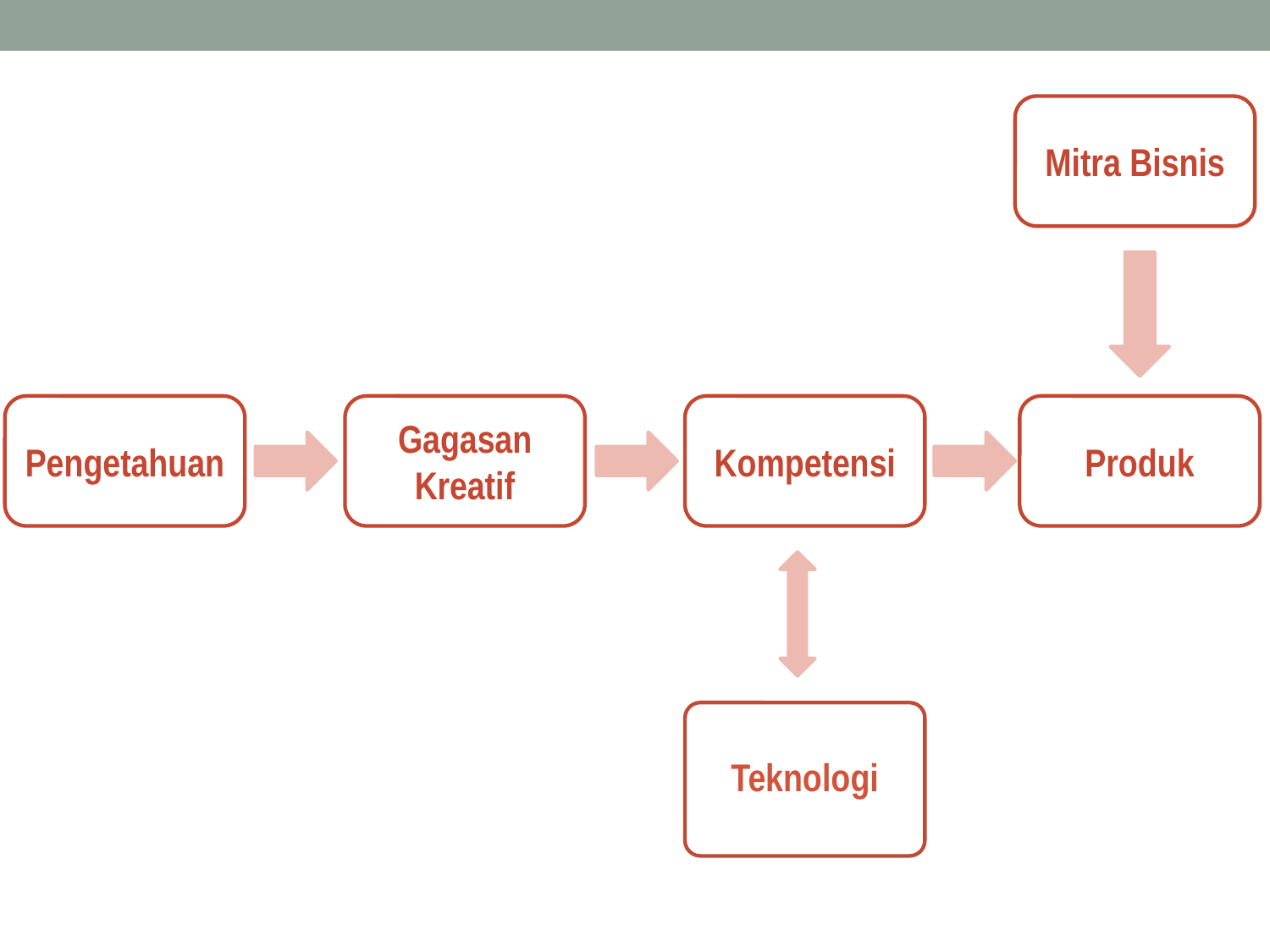

Mitra Bisnis

Pengetahuan
Gagasan Kreatif
Kompetensi
Produk

Teknologi